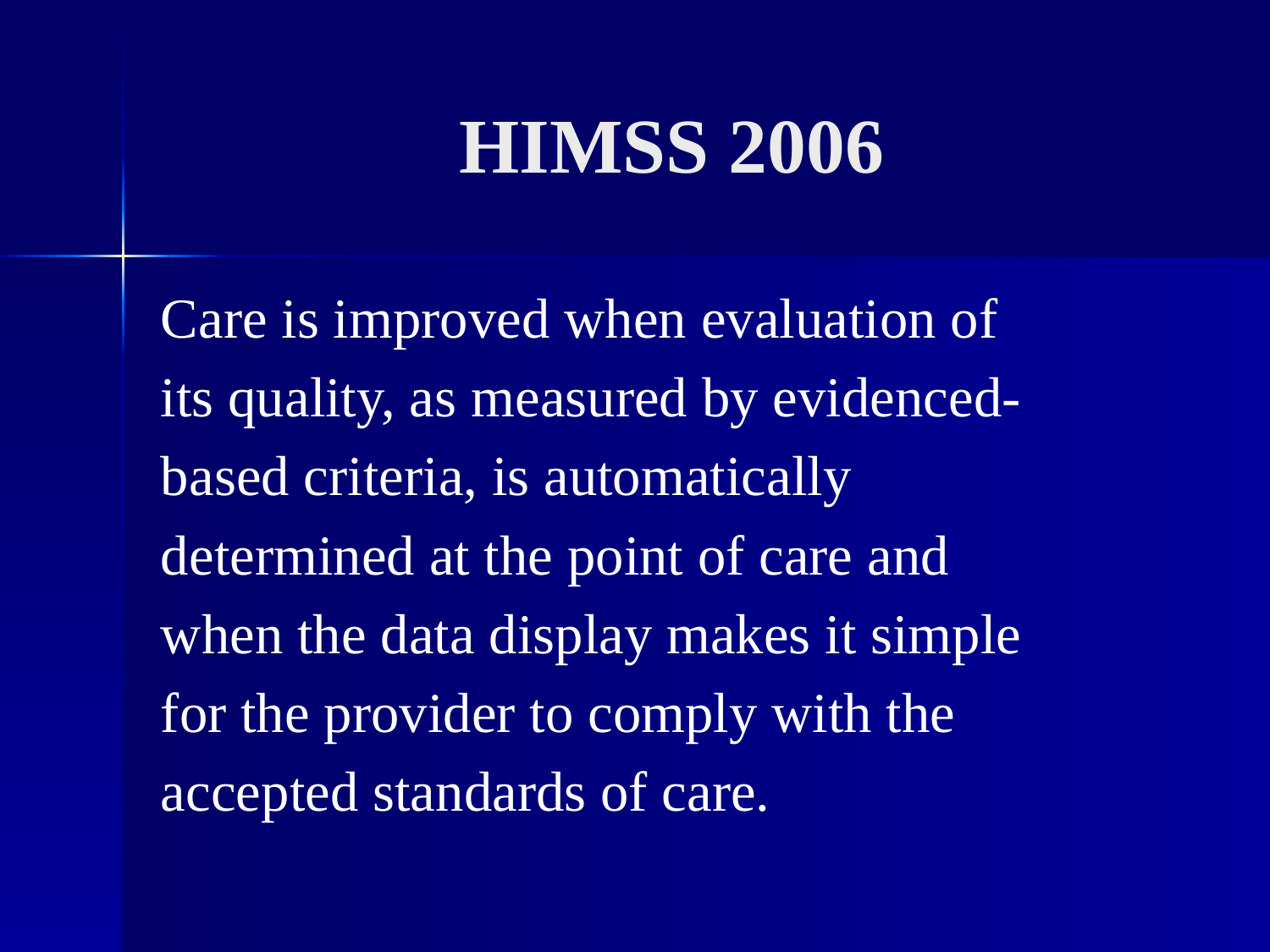

# HIMSS 2006
Care is improved when evaluation of
its quality, as measured by evidenced-
based criteria, is automatically
determined at the point of care and
when the data display makes it simple
for the provider to comply with the
accepted standards of care.